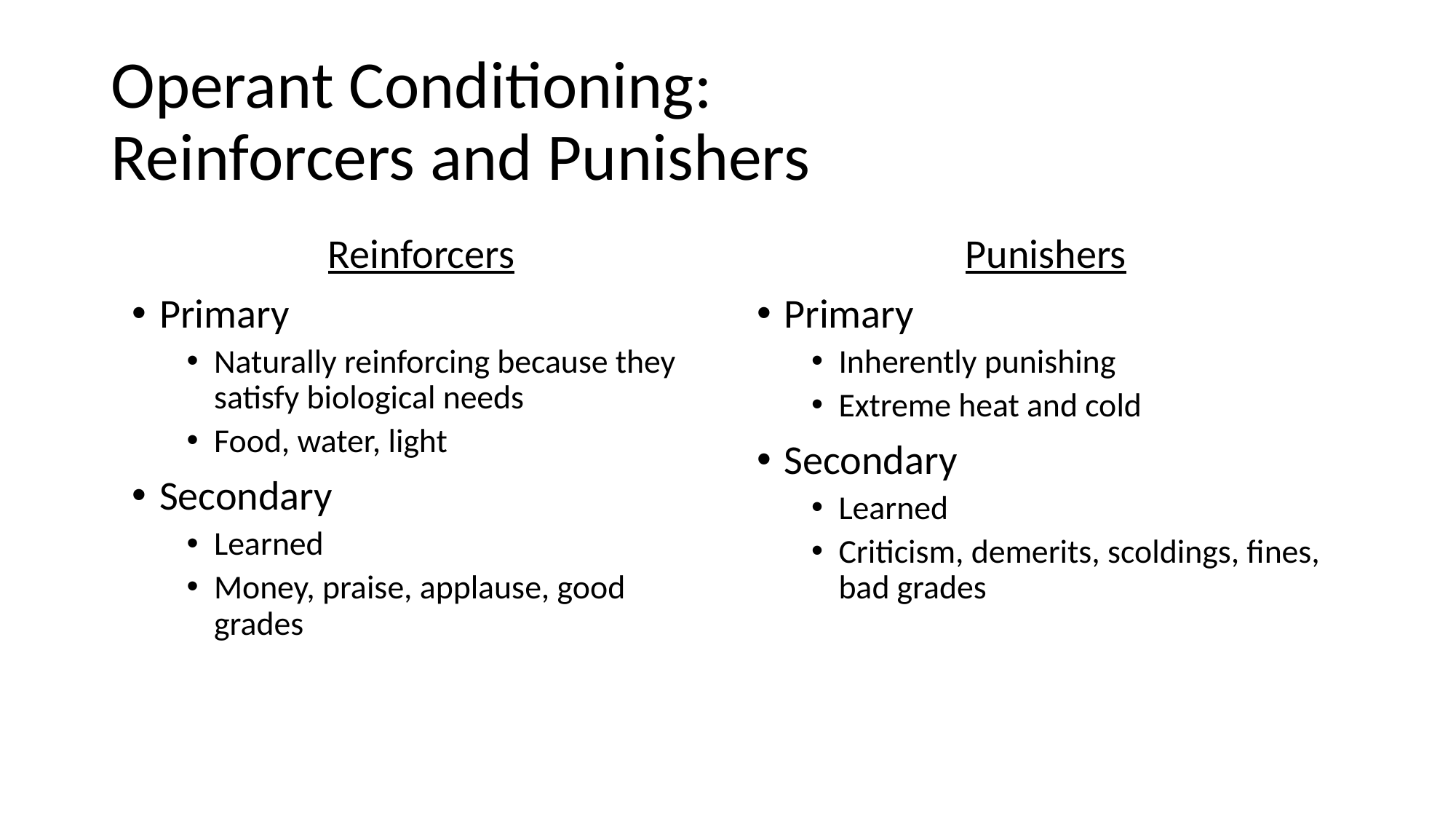

# Operant Conditioning: Reinforcers and Punishers
Reinforcers
Primary
Naturally reinforcing because they satisfy biological needs
Food, water, light
Secondary
Learned
Money, praise, applause, good grades
Punishers
Primary
Inherently punishing
Extreme heat and cold
Secondary
Learned
Criticism, demerits, scoldings, fines, bad grades